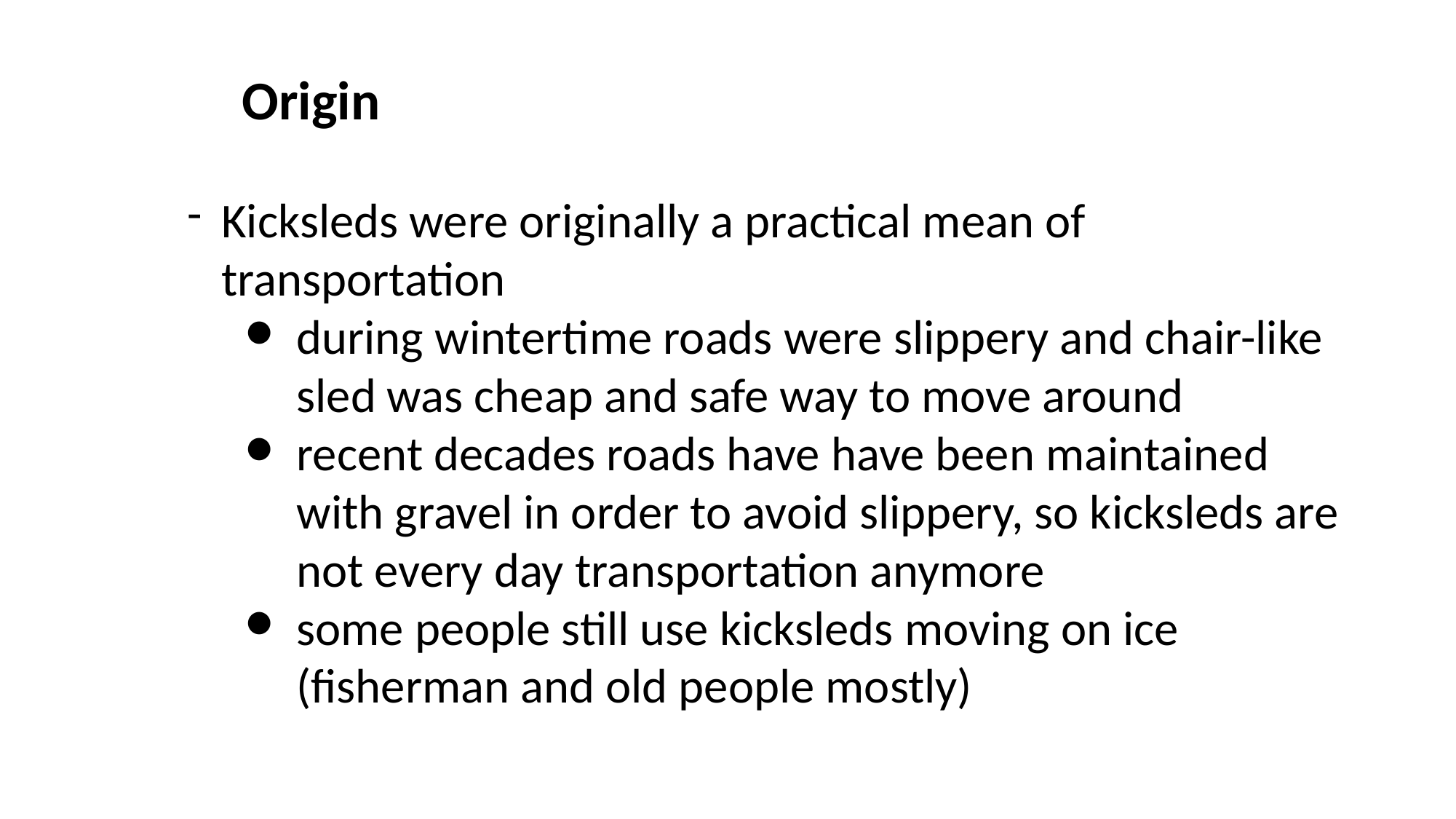

Origin

Kicksleds were originally a practical mean of transportation
during wintertime roads were slippery and chair-like sled was cheap and safe way to move around
recent decades roads have have been maintained with gravel in order to avoid slippery, so kicksleds are not every day transportation anymore
some people still use kicksleds moving on ice (fisherman and old people mostly)